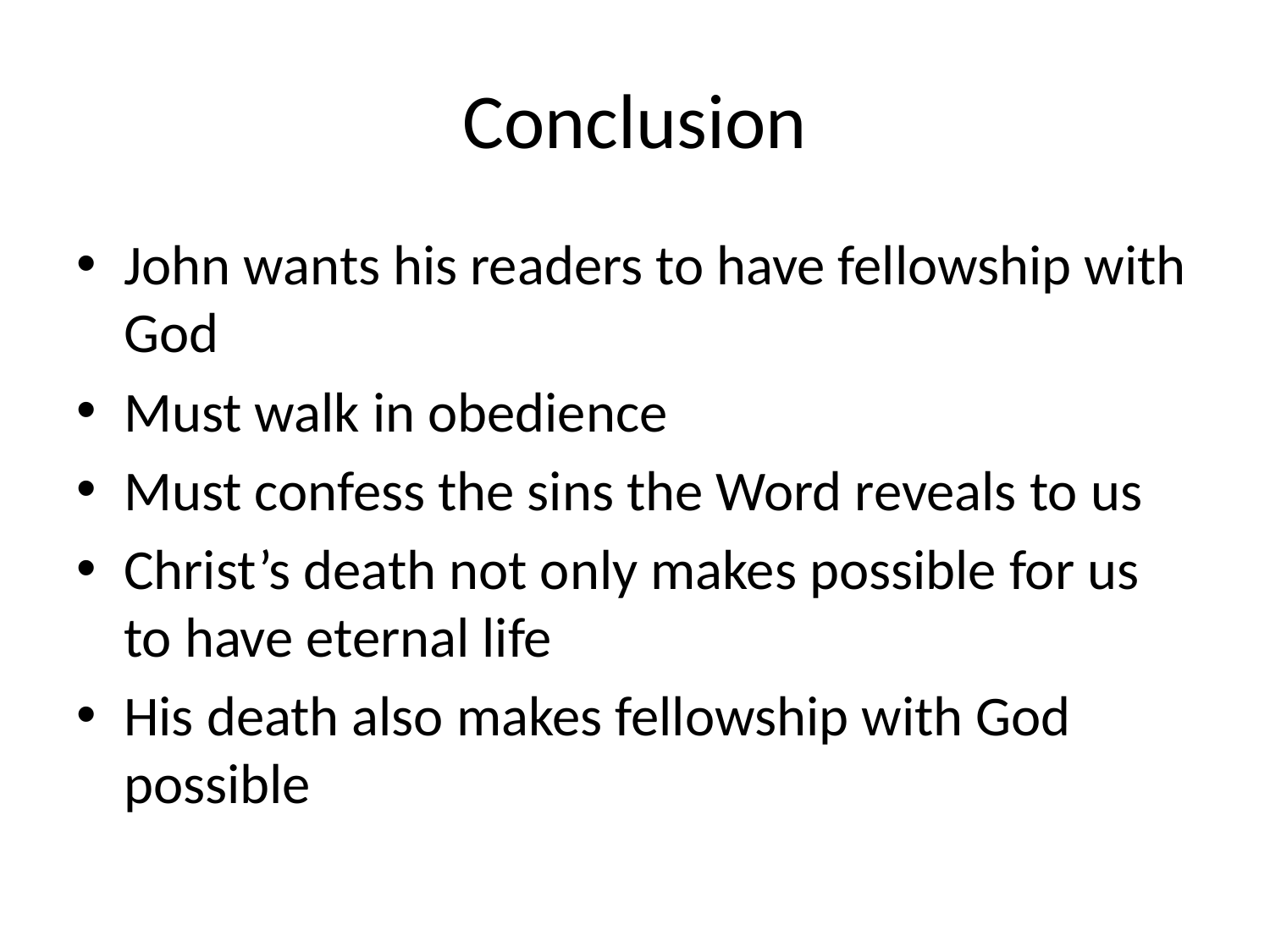

# Conclusion
John wants his readers to have fellowship with God
Must walk in obedience
Must confess the sins the Word reveals to us
Christ’s death not only makes possible for us to have eternal life
His death also makes fellowship with God possible